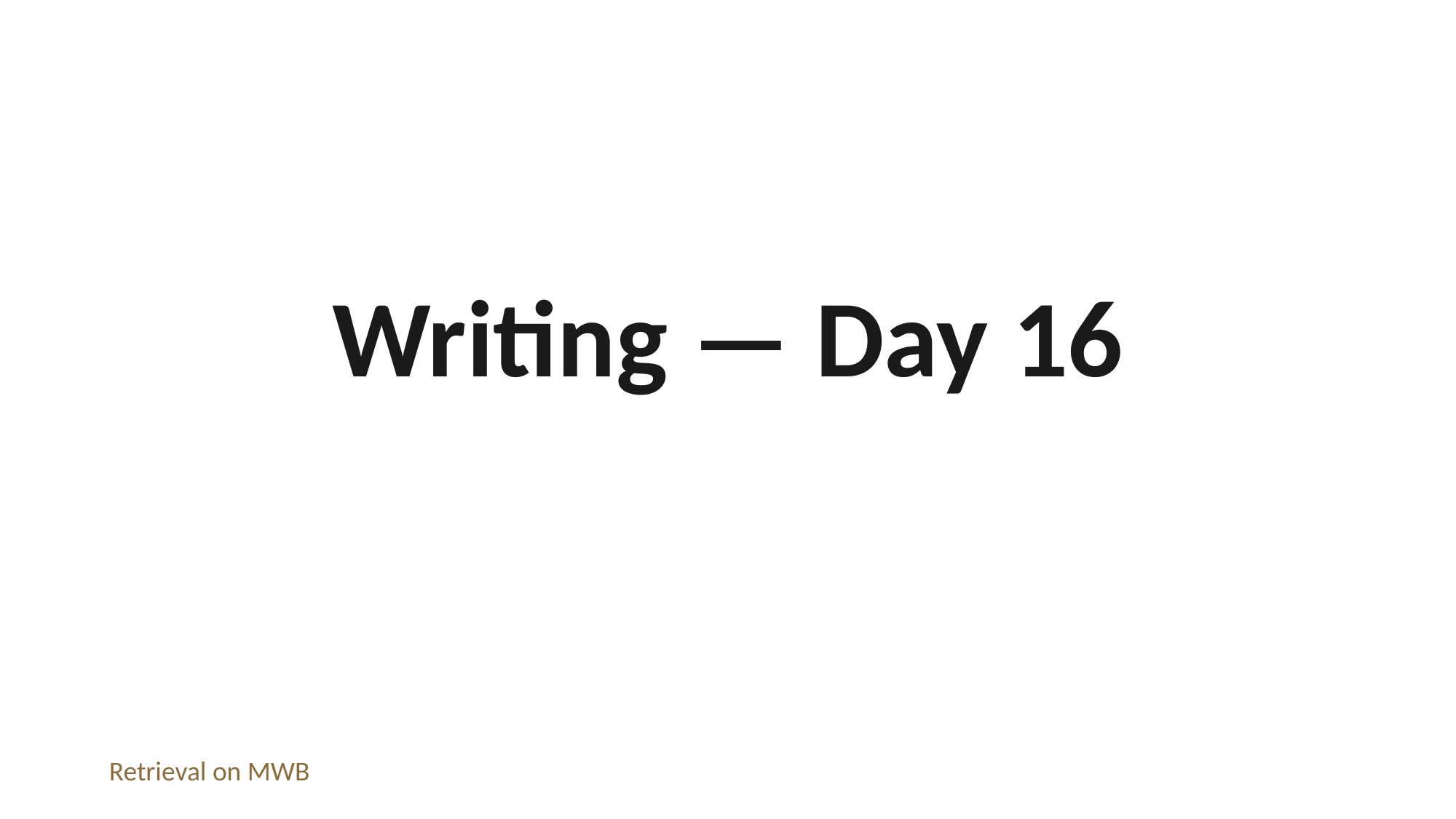

Writing — Day 16
Retrieval on MWB